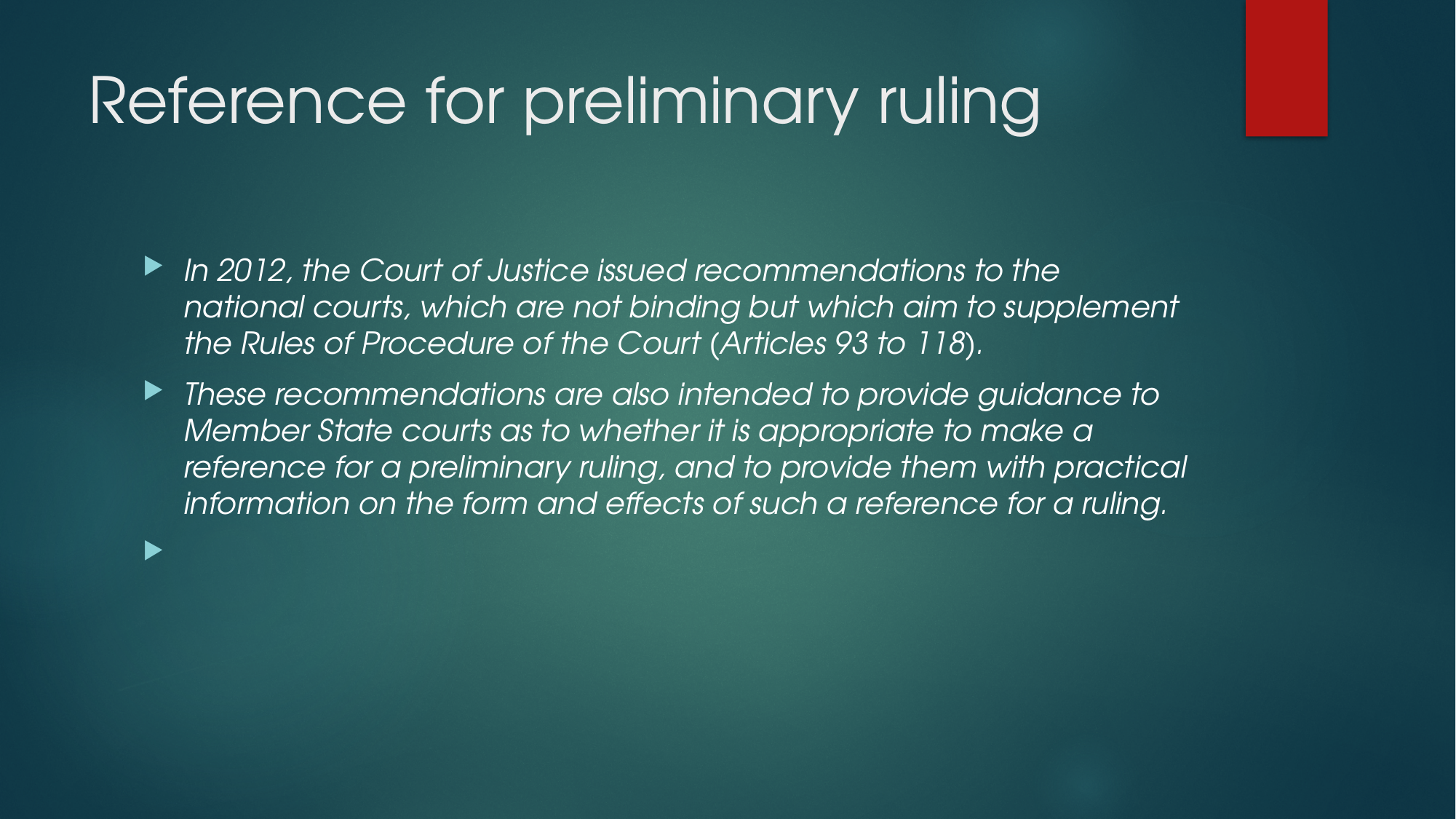

# Reference for preliminary ruling
In 2012, the Court of Justice issued recommendations to the national courts, which are not binding but which aim to supplement the Rules of Procedure of the Court (Articles 93 to 118).
These recommendations are also intended to provide guidance to Member State courts as to whether it is appropriate to make a reference for a preliminary ruling, and to provide them with practical information on the form and effects of such a reference for a ruling.